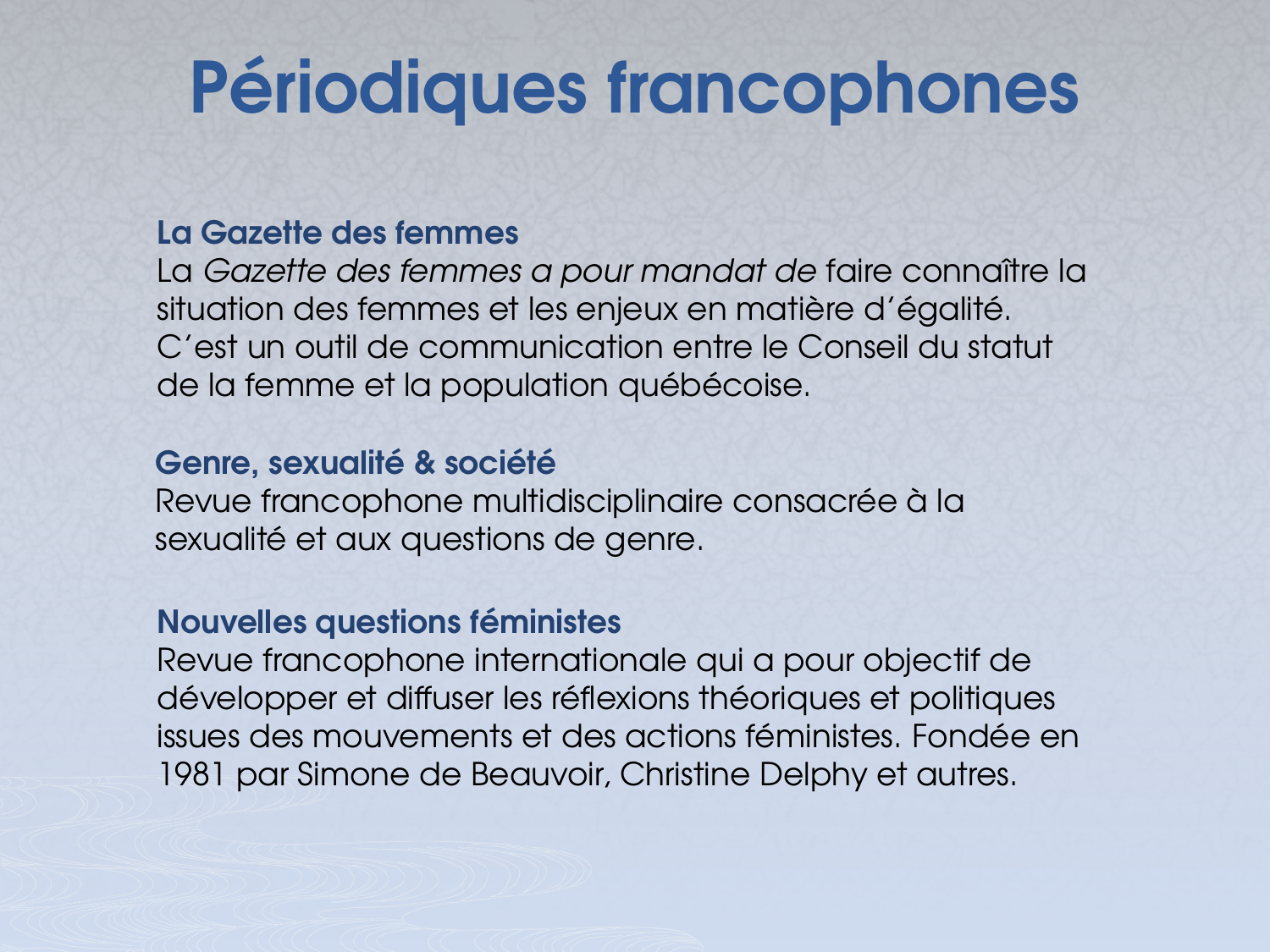

Périodiques francophones
La Gazette des femmes
La Gazette des femmes a pour mandat de faire connaître la situation des femmes et les enjeux en matière d’égalité. C’est un outil de communication entre le Conseil du statut de la femme et la population québécoise.

Genre, sexualité & société
Revue francophone multidisciplinaire consacrée à la sexualité et aux questions de genre.
Nouvelles questions féministes
Revue francophone internationale qui a pour objectif de développer et diffuser les réflexions théoriques et politiques issues des mouvements et des actions féministes. Fondée en 1981 par Simone de Beauvoir, Christine Delphy et autres.